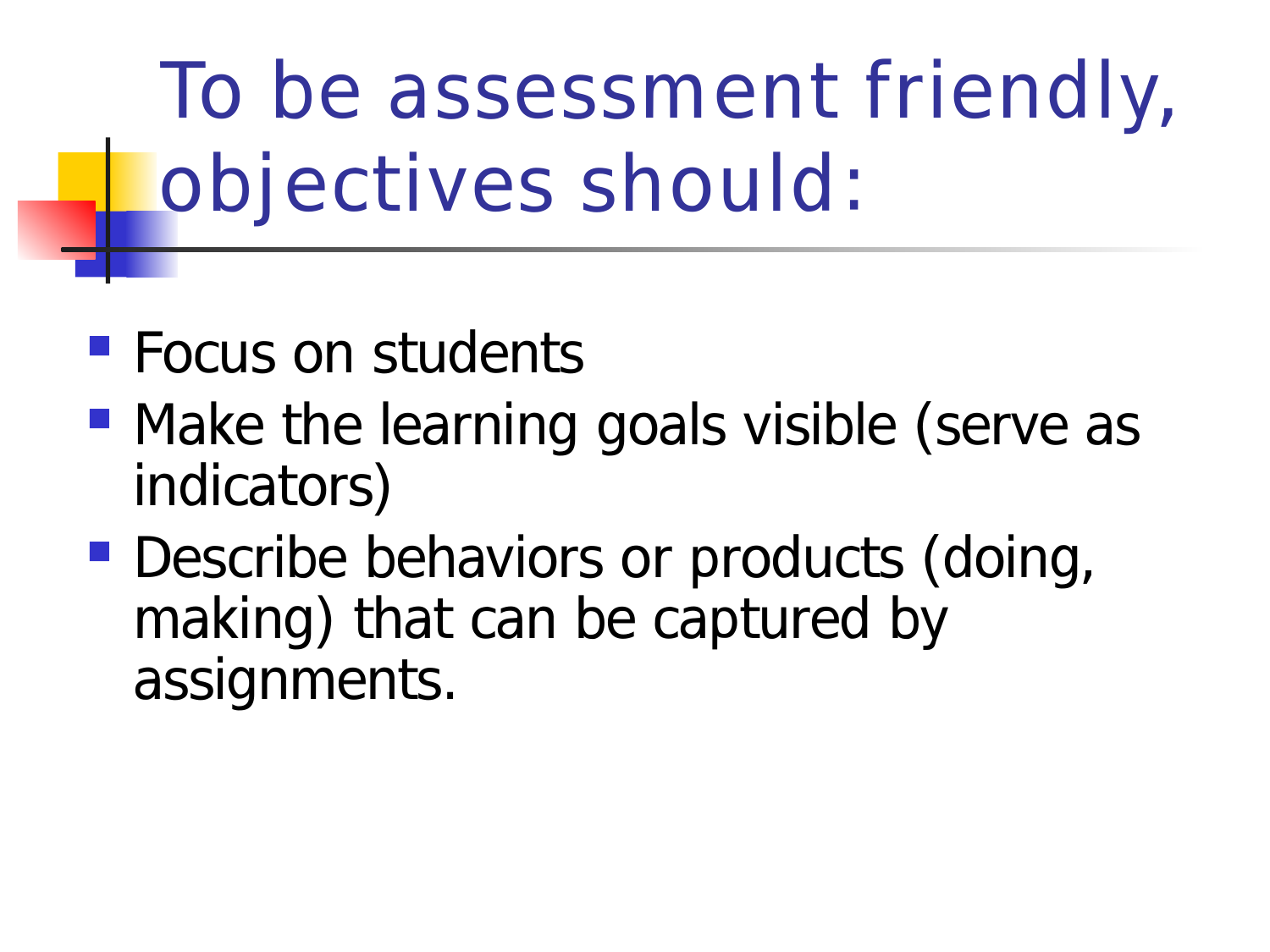

# To be assessment friendly, objectives should:
Focus on students
Make the learning goals visible (serve as indicators)
Describe behaviors or products (doing, making) that can be captured by assignments.